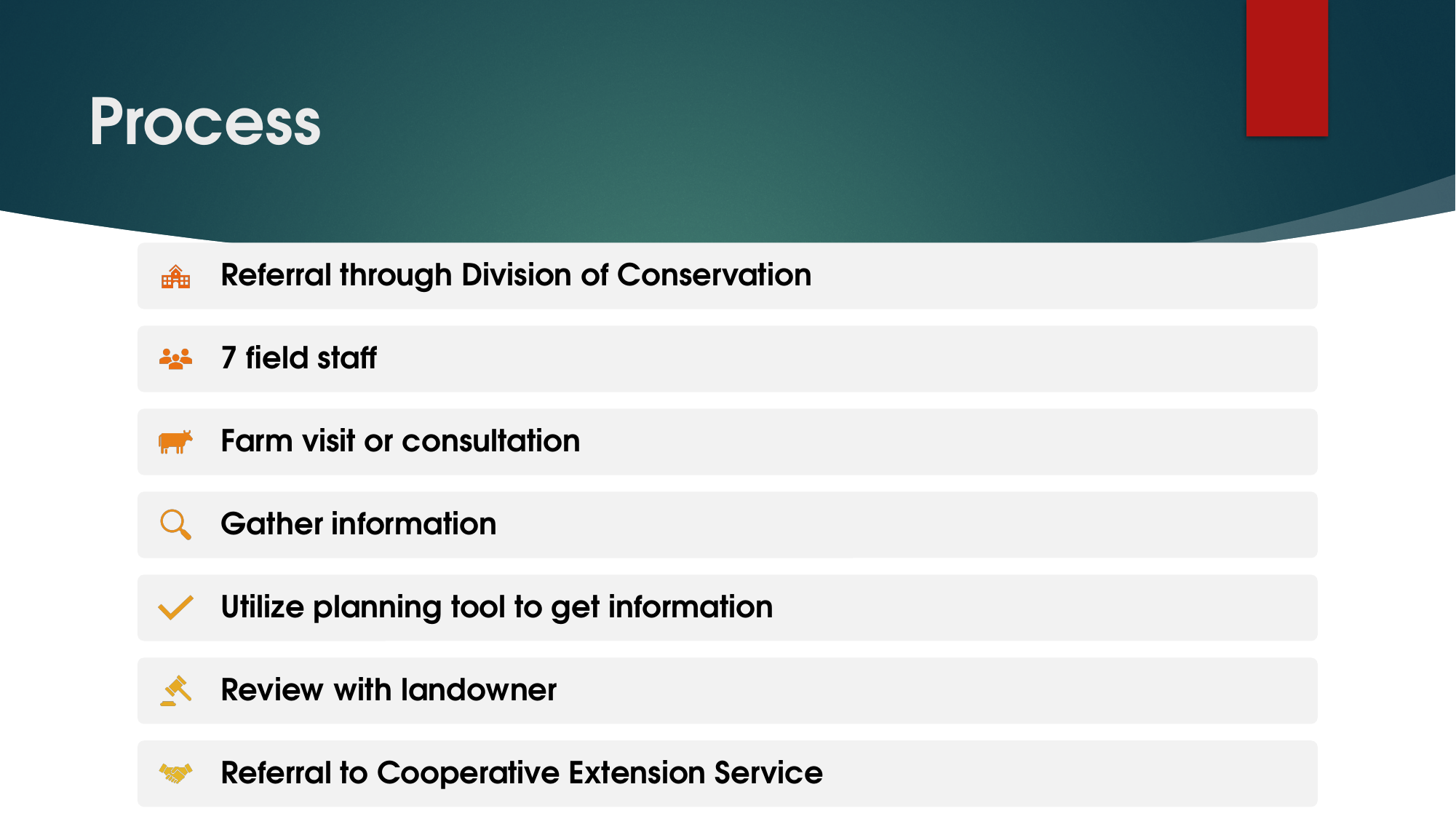

# Process

Referral through Division of Conservation
7 field staff
Farm visit or consultation
Gather information
Utilize planning tool to get information
Review with landowner
Referral to Cooperative Extension Service